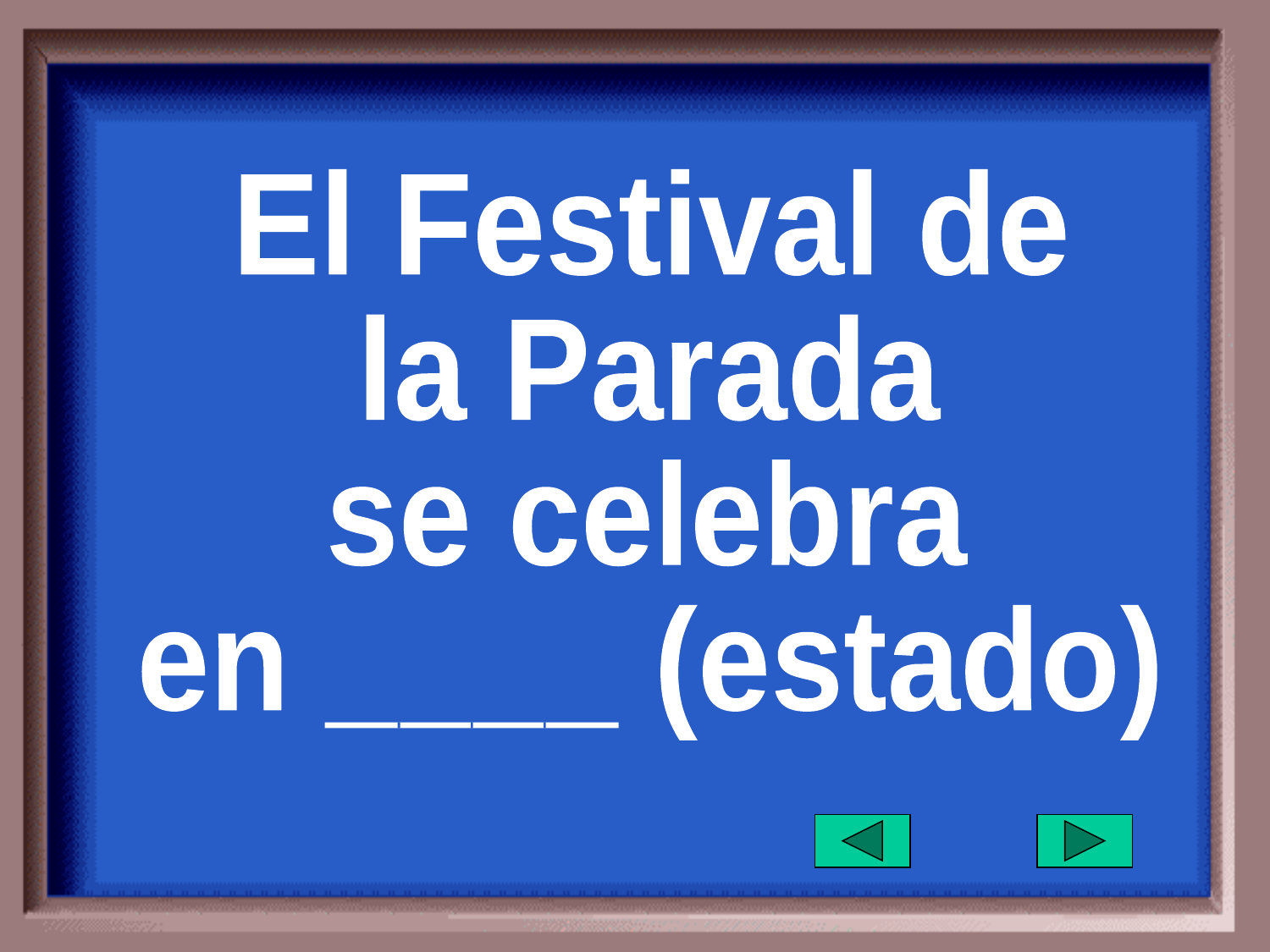

El Festival de
la Parada
se celebra
en ____ (estado)